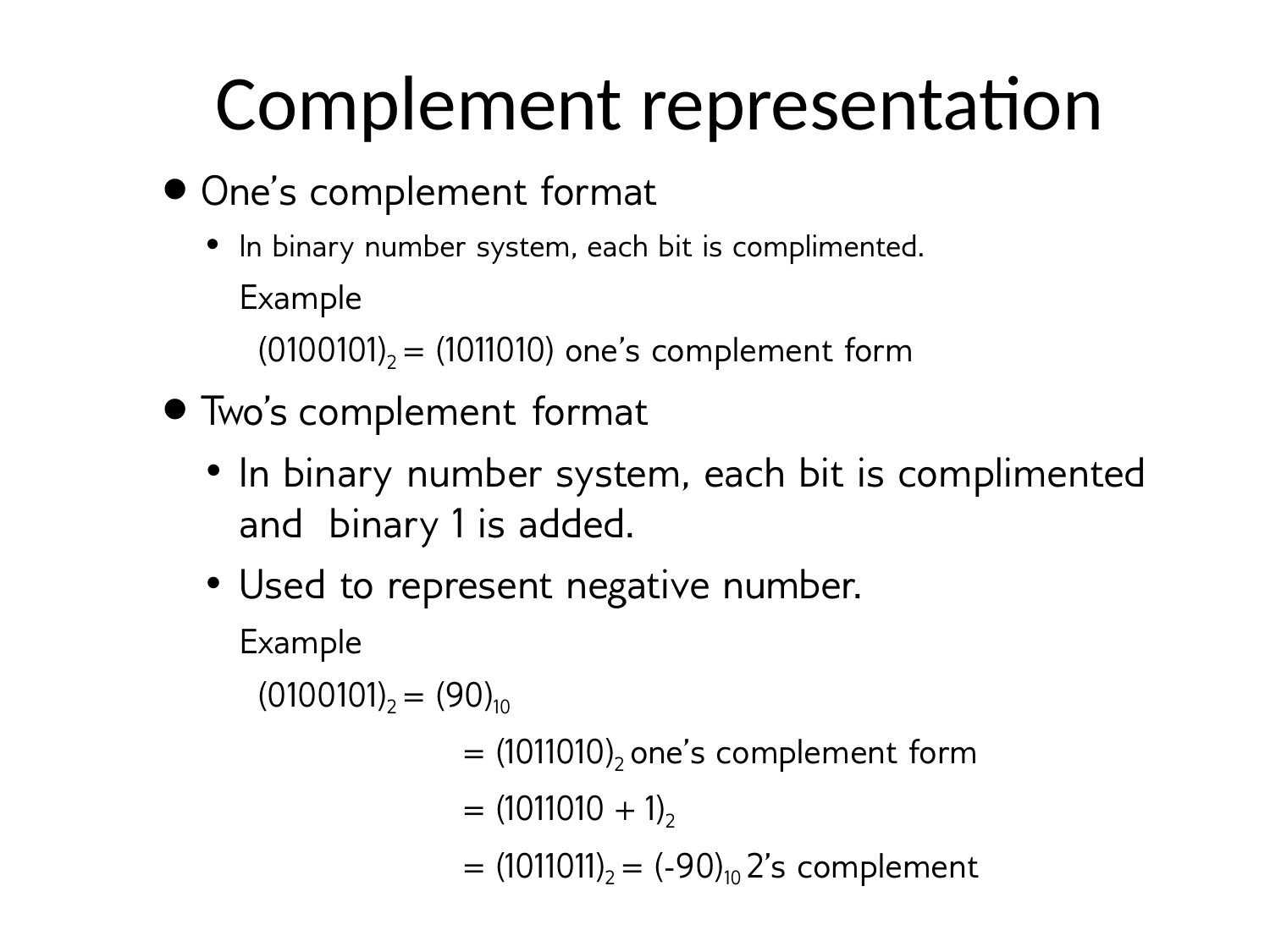

# Complement representation
One’s complement format
In binary number system, each bit is complimented.
Example
(0100101)2 = (1011010) one’s complement form
Two’s complement format
In binary number system, each bit is complimented and  binary 1 is added.
Used to represent negative number.
Example
(0100101)2 = (90)10
= (1011010)2 one’s complement form
= (1011010 + 1)2
= (1011011)2 = (-90)10 2’s complement